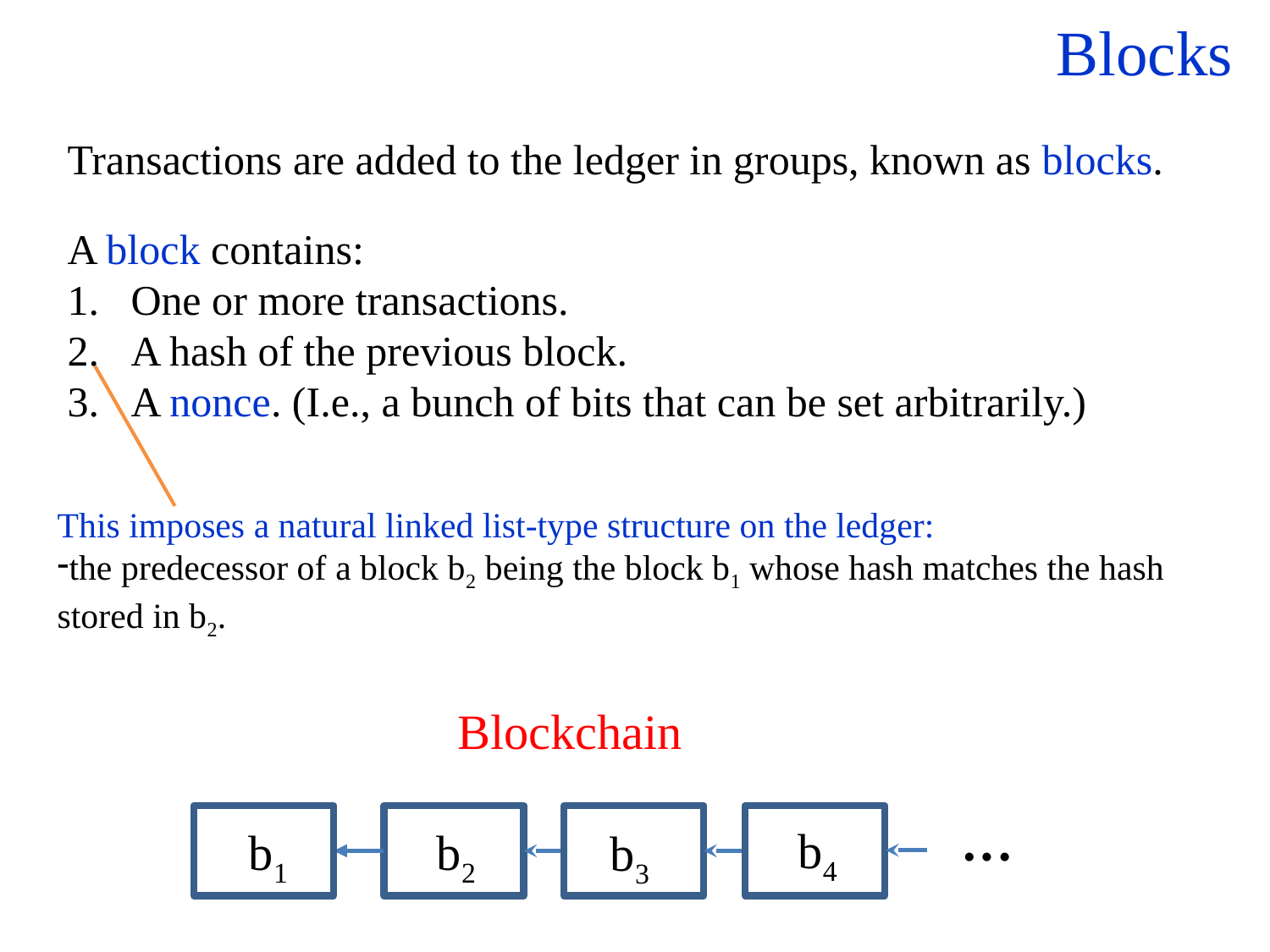

Blocks
Transactions are added to the ledger in groups, known as blocks.
A block contains:
One or more transactions.
A hash of the previous block.
A nonce. (I.e., a bunch of bits that can be set arbitrarily.)
This imposes a natural linked list-type structure on the ledger:
the predecessor of a block b2 being the block b1 whose hash matches the hash stored in b2.
Blockchain
…

 b4
 b1
 b2
 b3